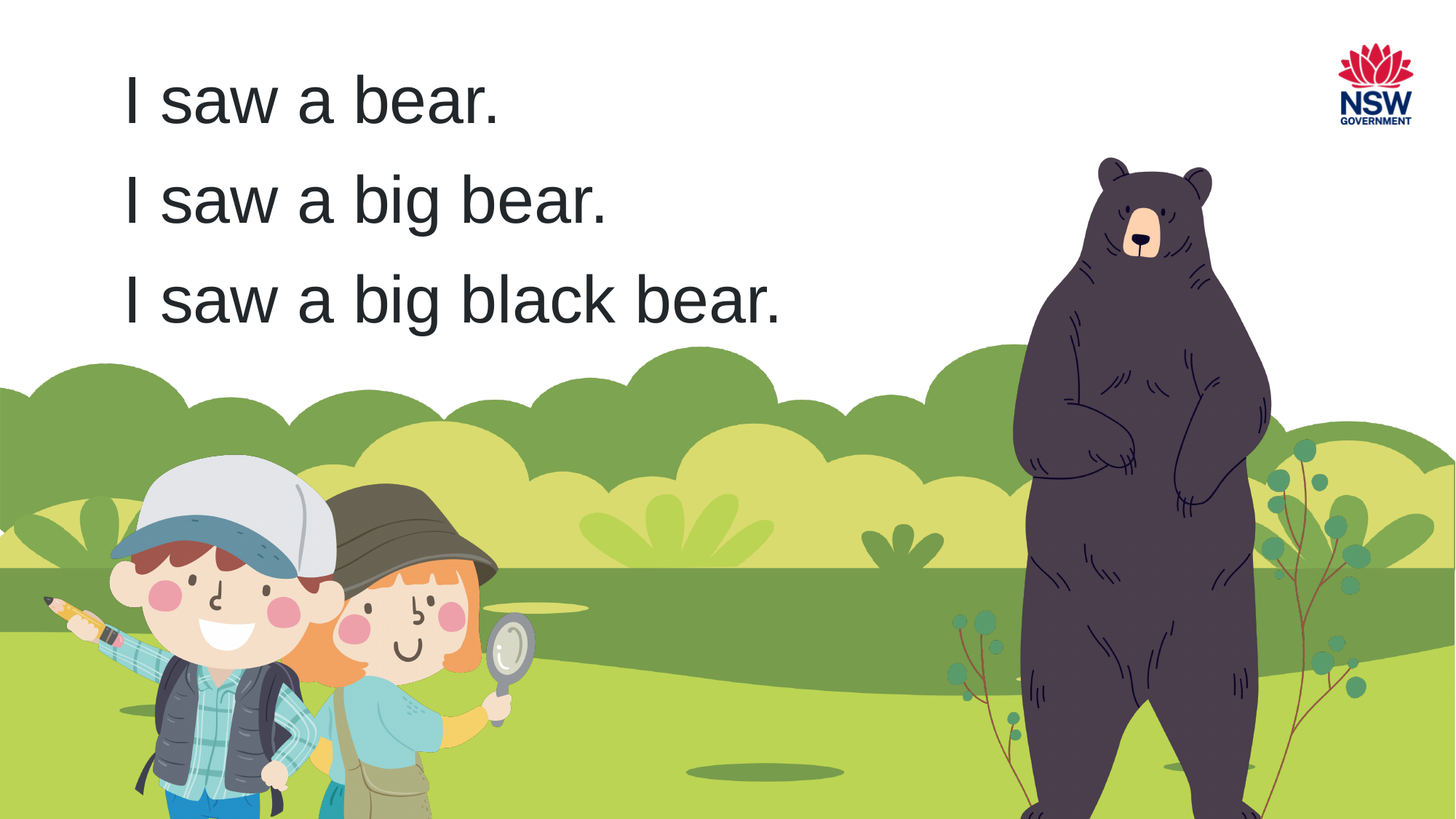

I saw a bear.
I saw a big bear.
I saw a big black bear.

11